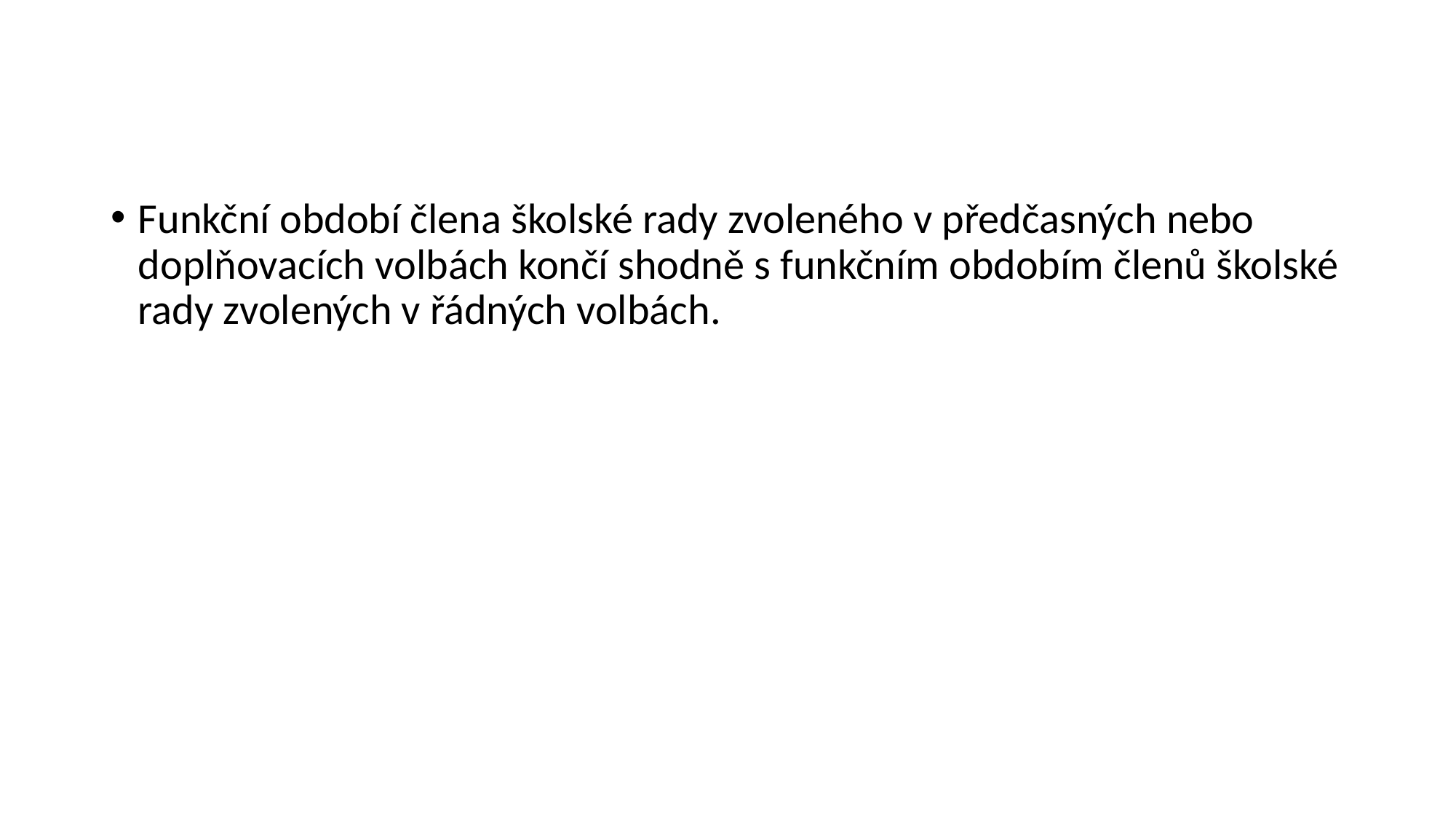

#
Funkční období člena školské rady zvoleného v předčasných nebo doplňovacích volbách končí shodně s funkčním obdobím členů školské rady zvolených v řádných volbách.